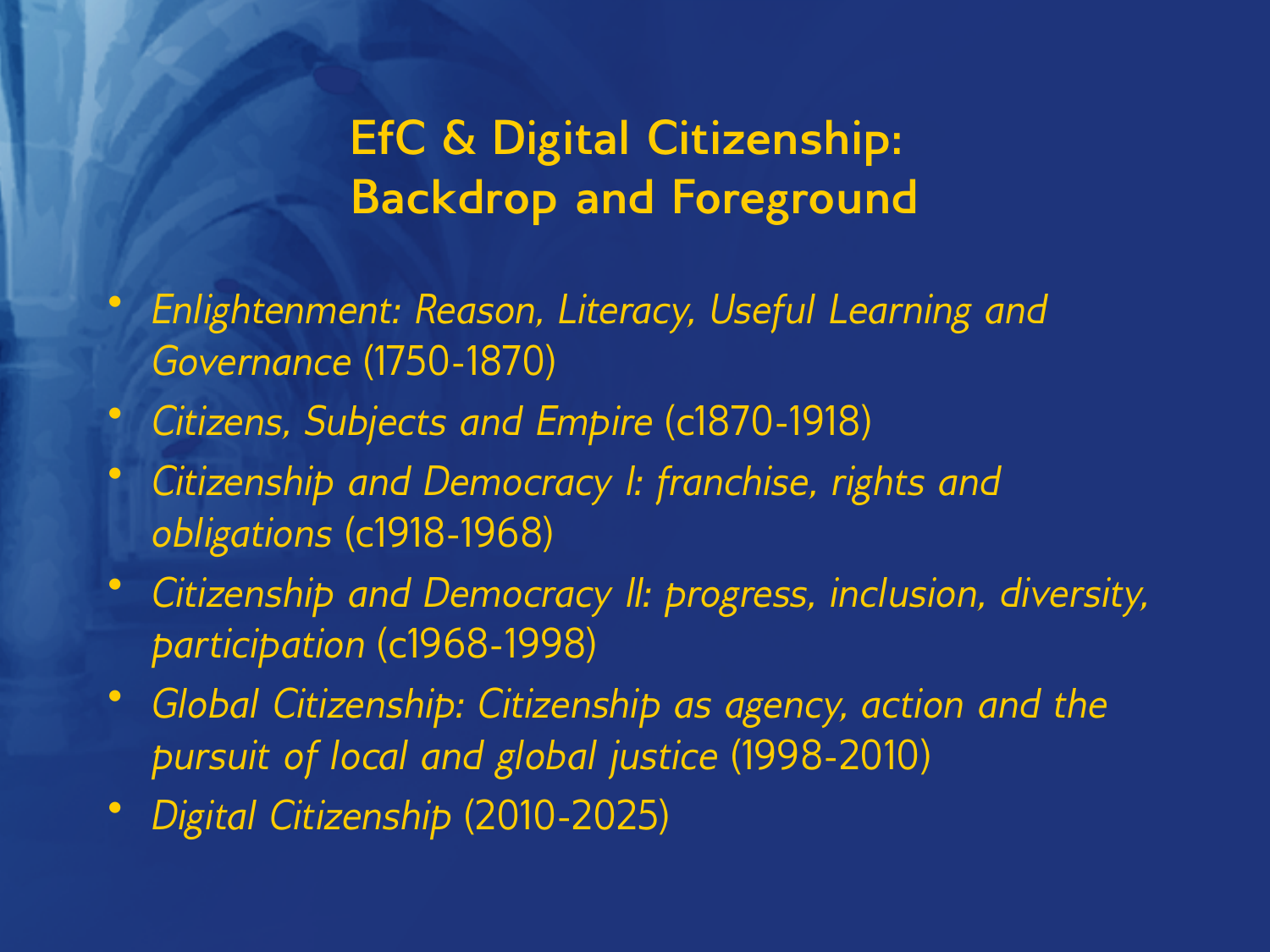

# EfC & Digital Citizenship: Backdrop and Foreground
Enlightenment: Reason, Literacy, Useful Learning and Governance (1750-1870)
Citizens, Subjects and Empire (c1870-1918)
Citizenship and Democracy I: franchise, rights and obligations (c1918-1968)
Citizenship and Democracy II: progress, inclusion, diversity, participation (c1968-1998)
Global Citizenship: Citizenship as agency, action and the pursuit of local and global justice (1998-2010)
Digital Citizenship (2010-2025)